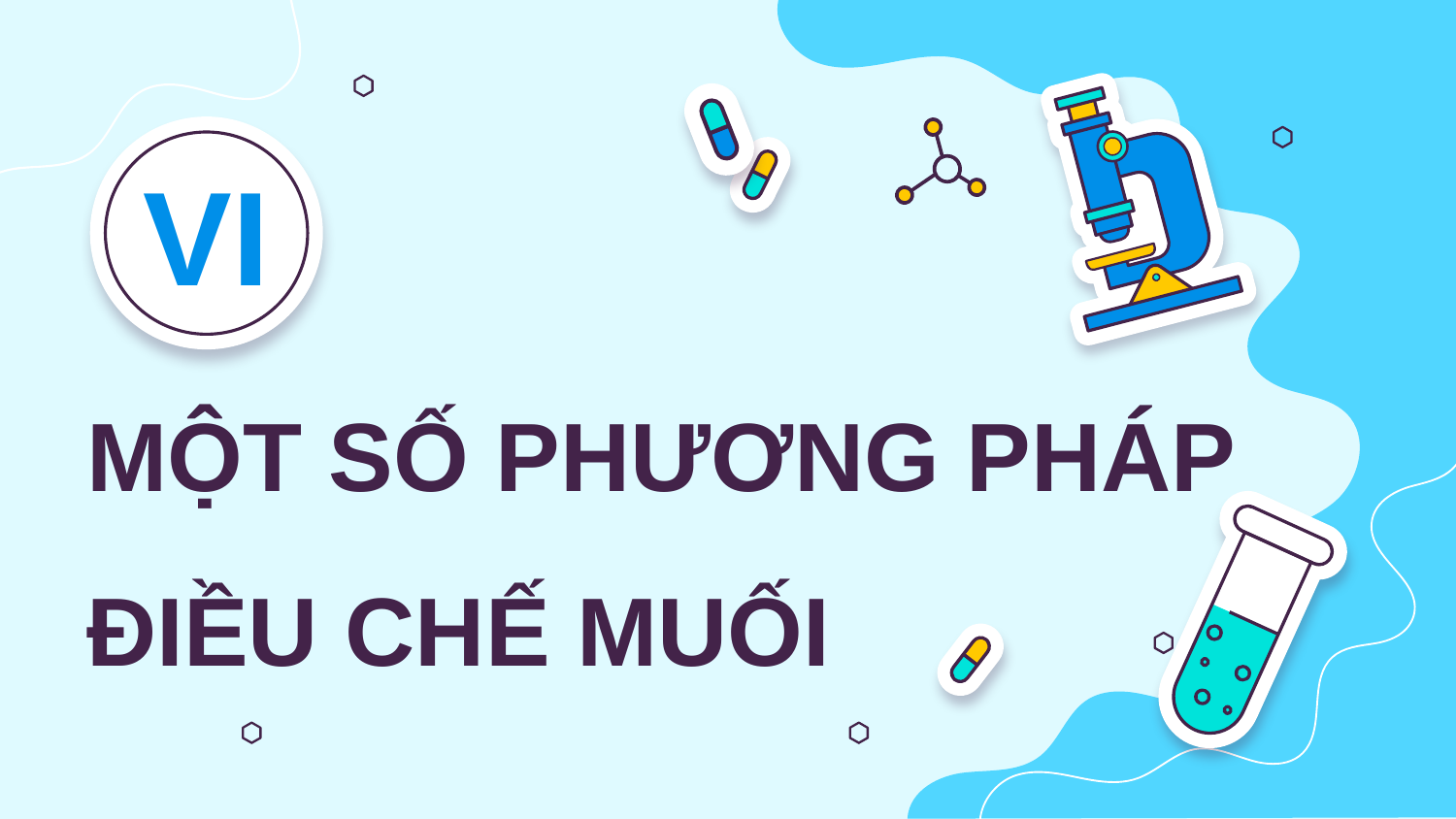

VI

MỘT SỐ PHƯƠNG PHÁP ĐIỀU CHẾ MUỐI